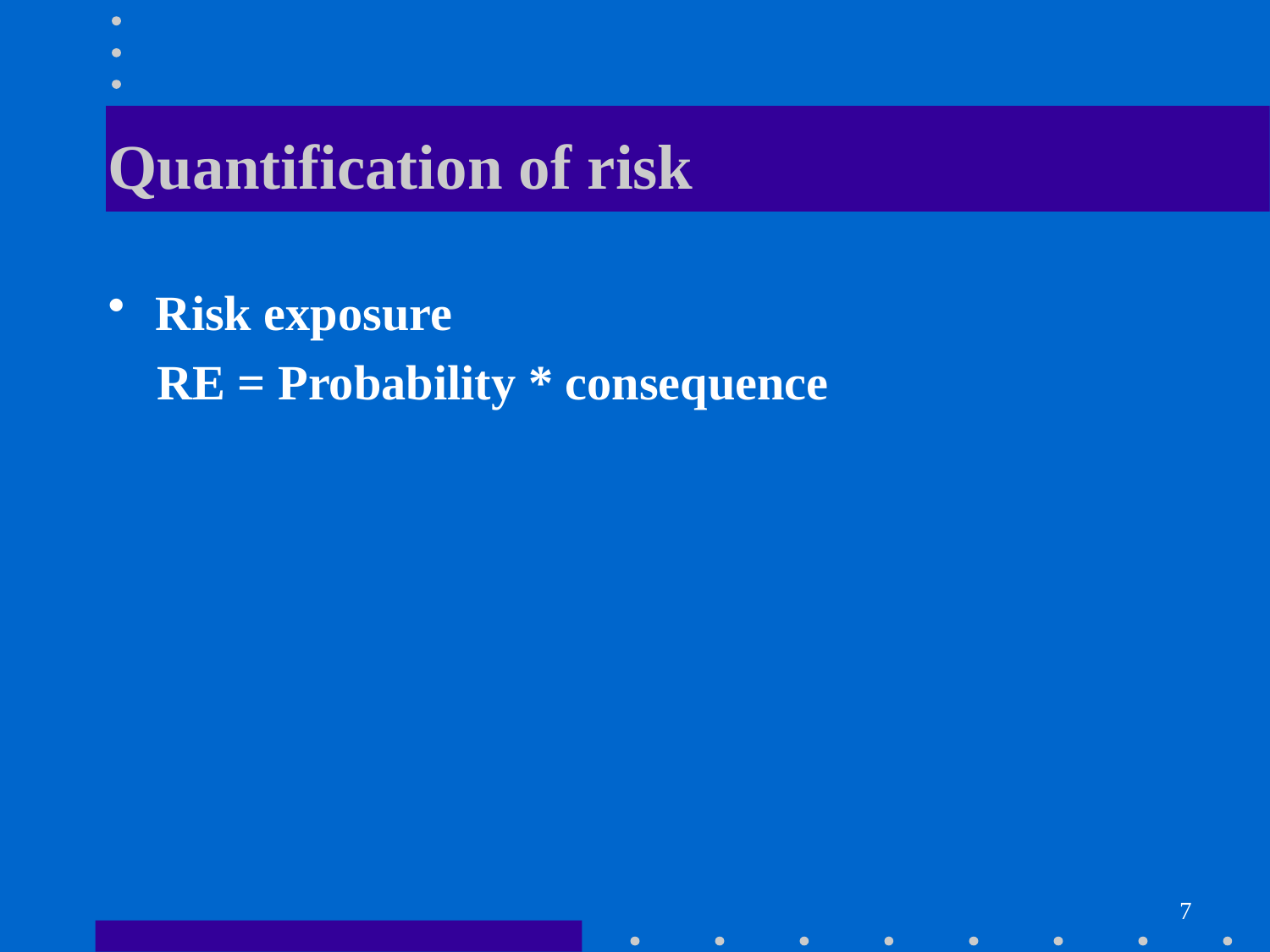

# Quantification of risk
Risk exposure
    RE = Probability * consequence